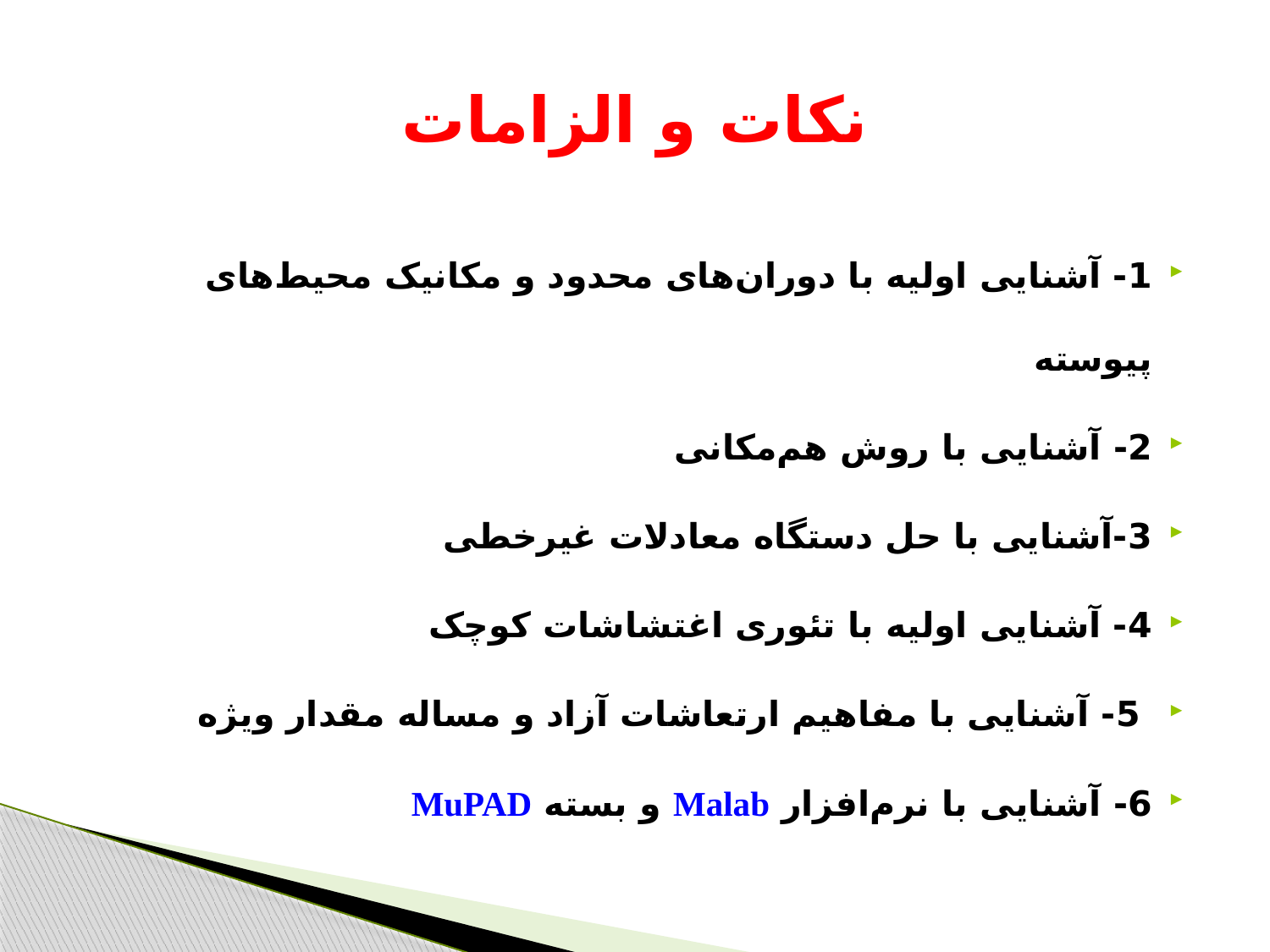

# نکات و الزامات
1- آشنایی اولیه با دوران‌های محدود و مکانیک محیط‌های پیوسته
2- آشنایی با روش هم‌مکانی
3-آشنایی با حل دستگاه معادلات غیرخطی
4- آشنایی اولیه با تئوری اغتشاشات کوچک
 5- آشنایی با مفاهیم ارتعاشات آزاد و مساله مقدار ویژه
6- آشنایی با نرم‌افزار Malab و بسته MuPAD